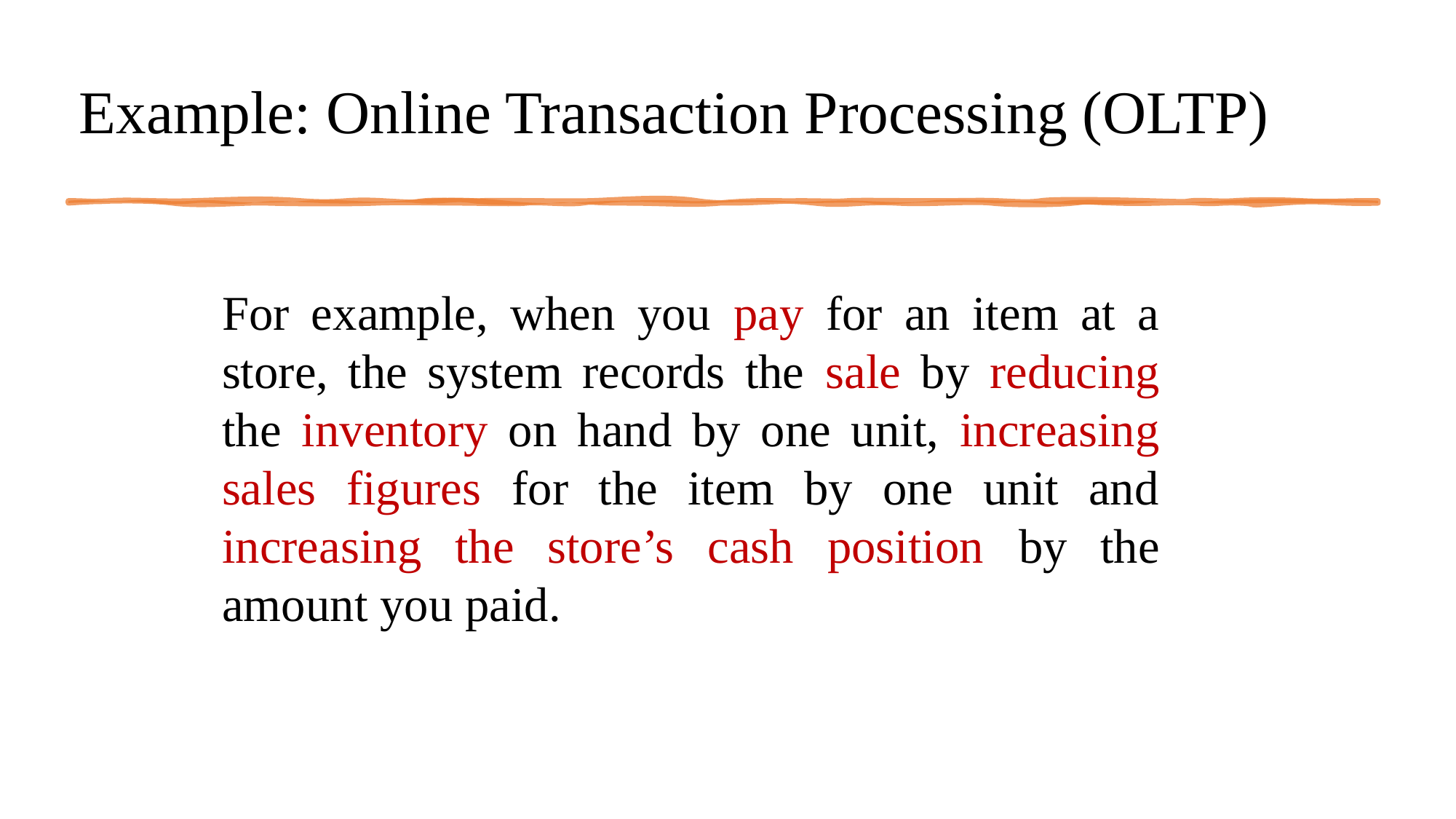

# Example: Online Transaction Processing (OLTP)

For example, when you pay for an item at a store, the system records the sale by reducing the inventory on hand by one unit, increasing sales figures for the item by one unit and increasing the store’s cash position by the amount you paid.